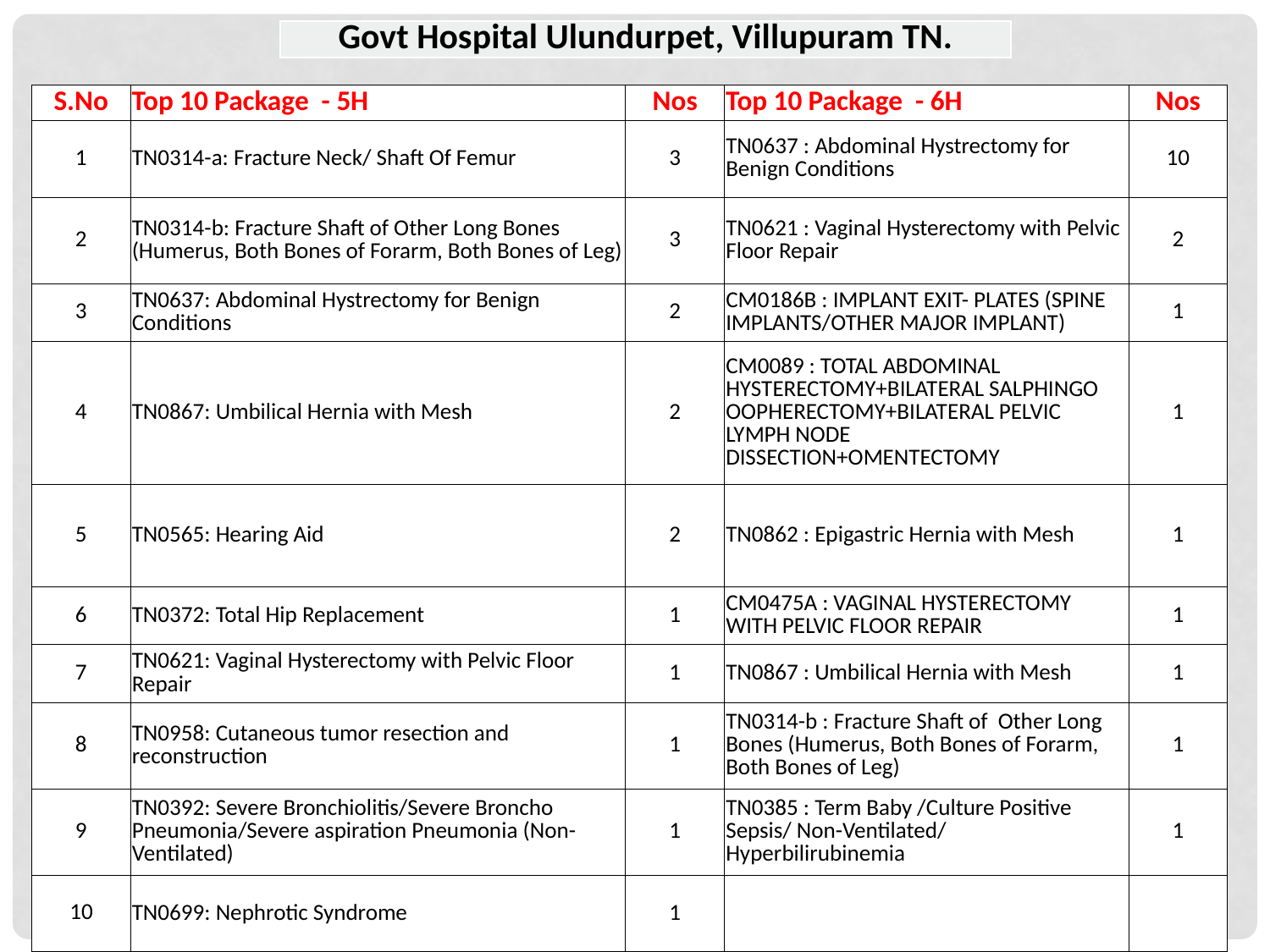

| Govt Hospital Ulundurpet, Villupuram TN. |
| --- |
| S.No | Top 10 Package - 5H | Nos | Top 10 Package - 6H | Nos |
| --- | --- | --- | --- | --- |
| 1 | TN0314-a: Fracture Neck/ Shaft Of Femur | 3 | TN0637 : Abdominal Hystrectomy for Benign Conditions | 10 |
| 2 | TN0314-b: Fracture Shaft of Other Long Bones (Humerus, Both Bones of Forarm, Both Bones of Leg) | 3 | TN0621 : Vaginal Hysterectomy with Pelvic Floor Repair | 2 |
| 3 | TN0637: Abdominal Hystrectomy for Benign Conditions | 2 | CM0186B : IMPLANT EXIT- PLATES (SPINE IMPLANTS/OTHER MAJOR IMPLANT) | 1 |
| 4 | TN0867: Umbilical Hernia with Mesh | 2 | CM0089 : TOTAL ABDOMINAL HYSTERECTOMY+BILATERAL SALPHINGO OOPHERECTOMY+BILATERAL PELVIC LYMPH NODE DISSECTION+OMENTECTOMY | 1 |
| 5 | TN0565: Hearing Aid | 2 | TN0862 : Epigastric Hernia with Mesh | 1 |
| 6 | TN0372: Total Hip Replacement | 1 | CM0475A : VAGINAL HYSTERECTOMY WITH PELVIC FLOOR REPAIR | 1 |
| 7 | TN0621: Vaginal Hysterectomy with Pelvic Floor Repair | 1 | TN0867 : Umbilical Hernia with Mesh | 1 |
| 8 | TN0958: Cutaneous tumor resection and reconstruction | 1 | TN0314-b : Fracture Shaft of Other Long Bones (Humerus, Both Bones of Forarm, Both Bones of Leg) | 1 |
| 9 | TN0392: Severe Bronchiolitis/Severe Broncho Pneumonia/Severe aspiration Pneumonia (Non-Ventilated) | 1 | TN0385 : Term Baby /Culture Positive Sepsis/ Non-Ventilated/ Hyperbilirubinemia | 1 |
| 10 | TN0699: Nephrotic Syndrome | 1 |  |  |